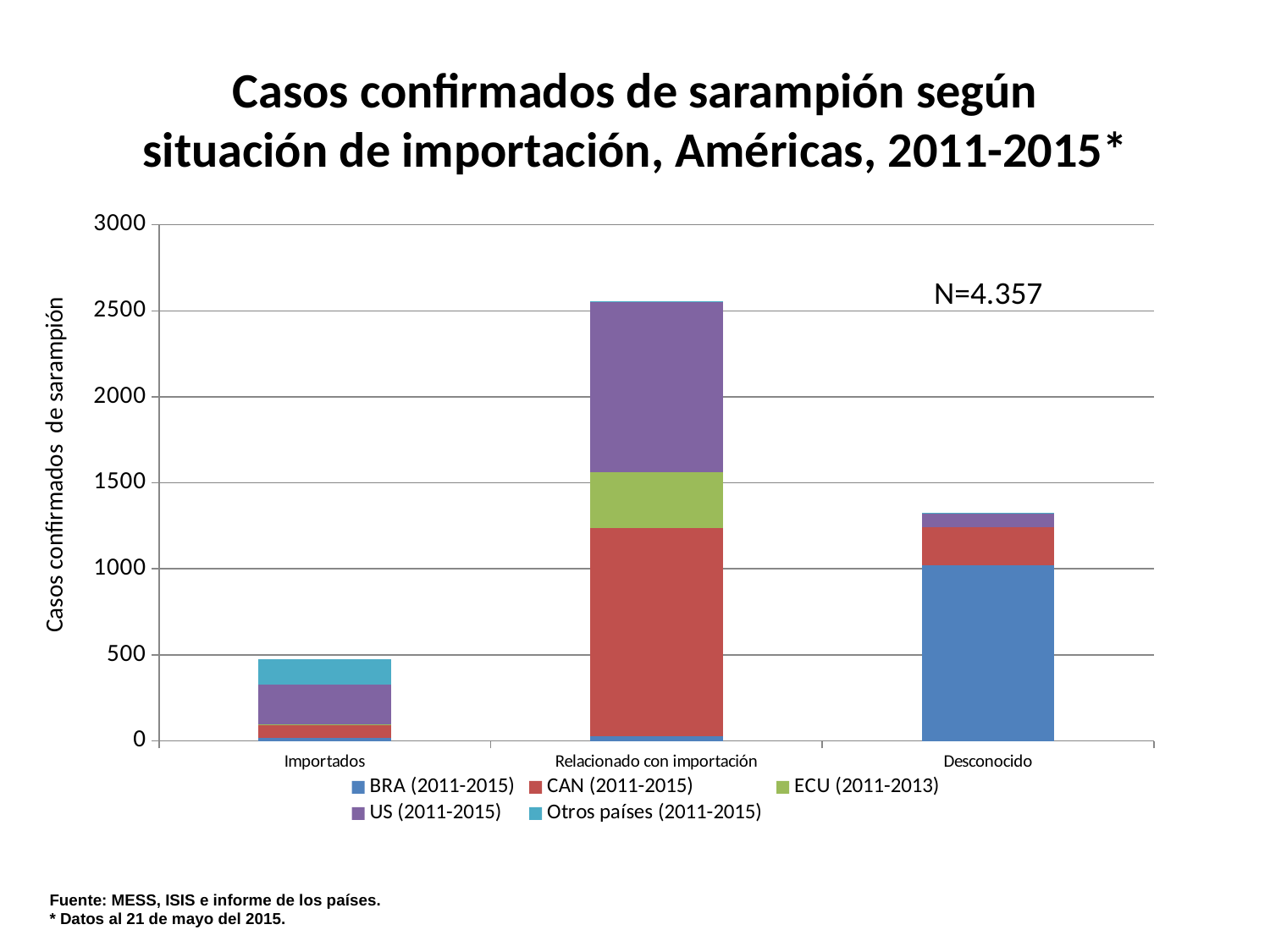

# Casos confirmados de sarampión según situación de importación, Américas, 2011-2015*

[unsupported chart]

N=4.357
Casos confirmados  de sarampión
Fuente: MESS, ISIS e informe de los países.
* Datos al 21 de mayo del 2015.